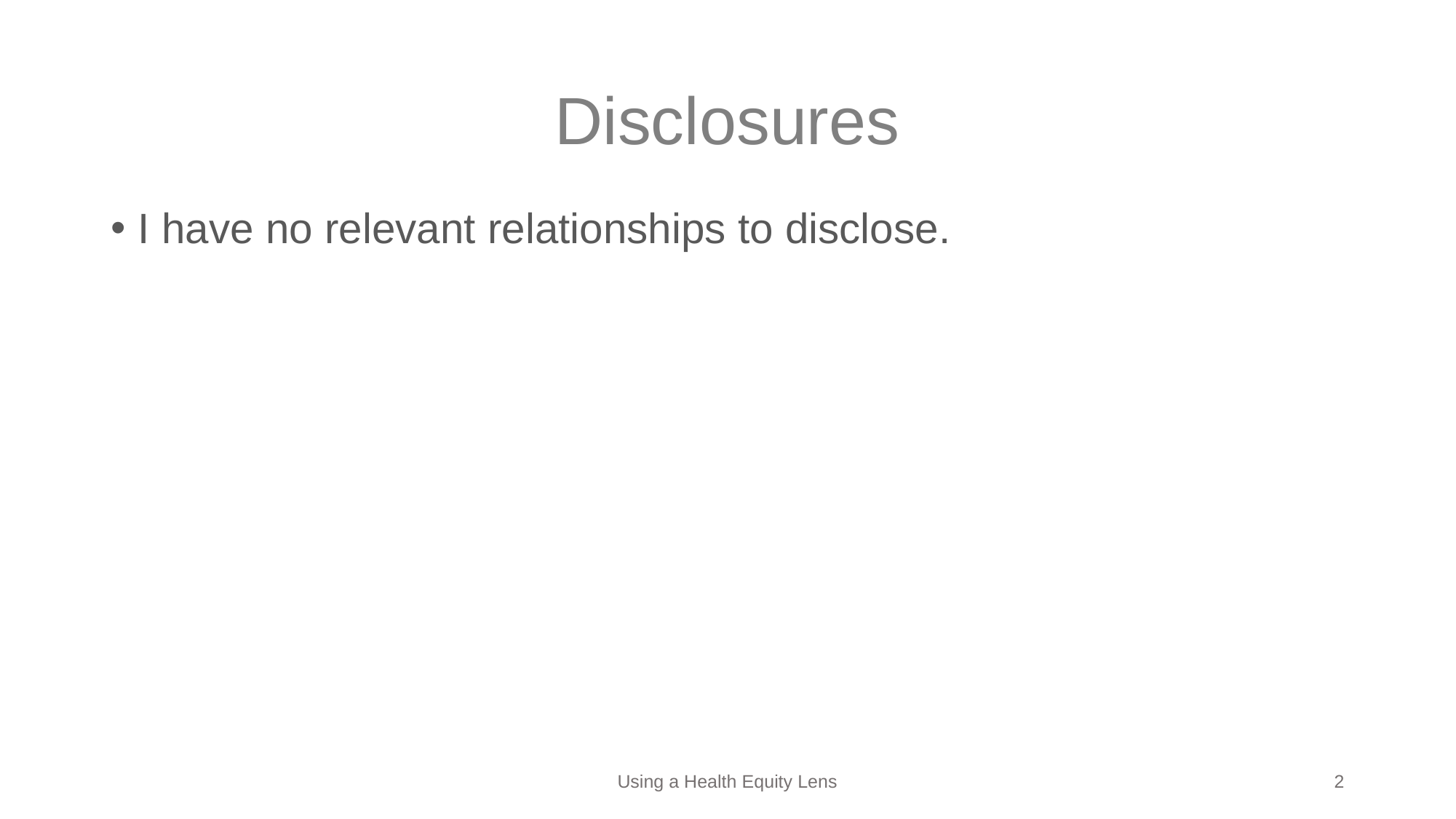

# Disclosures
I have no relevant relationships to disclose.
Using a Health Equity Lens
2